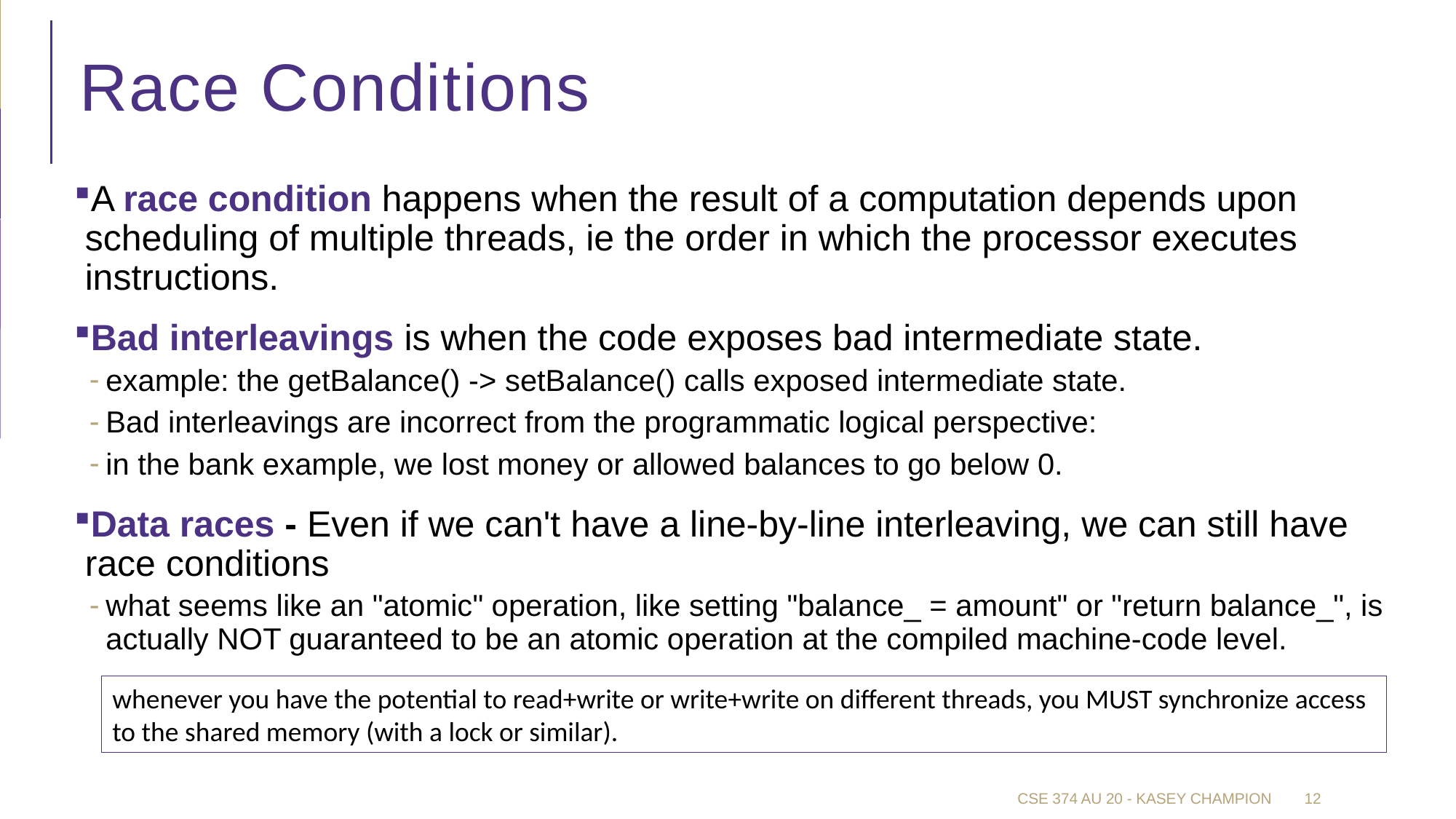

# Race Conditions
A race condition happens when the result of a computation depends upon scheduling of multiple threads, ie the order in which the processor executes instructions.
Bad interleavings is when the code exposes bad intermediate state.
example: the getBalance() -> setBalance() calls exposed intermediate state.
Bad interleavings are incorrect from the programmatic logical perspective:
in the bank example, we lost money or allowed balances to go below 0.
Data races - Even if we can't have a line-by-line interleaving, we can still have race conditions
what seems like an "atomic" operation, like setting "balance_ = amount" or "return balance_", is actually NOT guaranteed to be an atomic operation at the compiled machine-code level.

whenever you have the potential to read+write or write+write on different threads, you MUST synchronize access to the shared memory (with a lock or similar).
CSE 374 au 20 - Kasey Champion
12